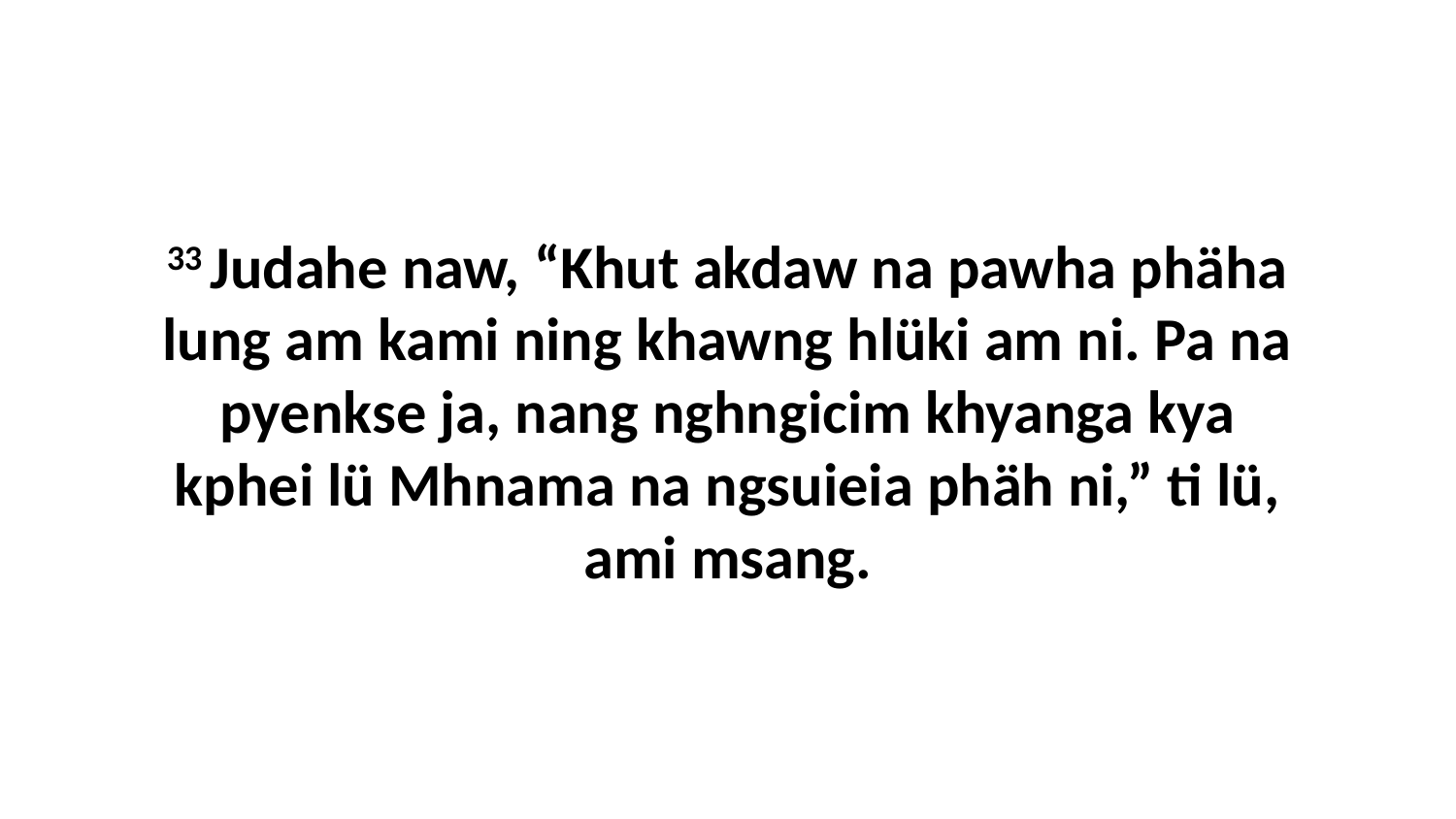

33 Judahe naw, “Khut akdaw na pawha phäha lung am kami ning khawng hlüki am ni. Pa na pyenkse ja, nang nghngicim khyanga kya kphei lü Mhnama na ngsuieia phäh ni,” ti lü, ami msang.